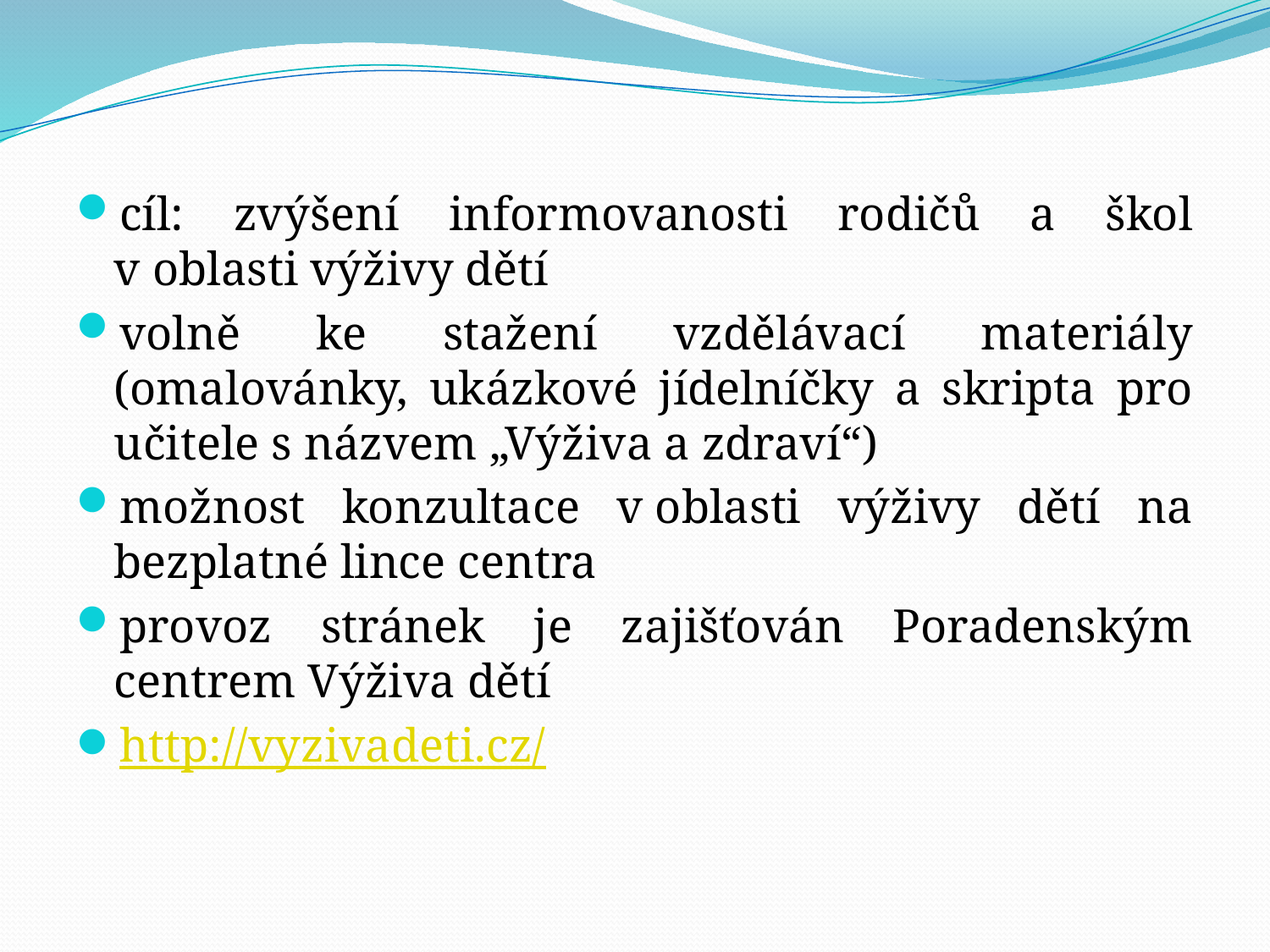

cíl: zvýšení informovanosti rodičů a škol v oblasti výživy dětí
volně ke stažení vzdělávací materiály (omalovánky, ukázkové jídelníčky a skripta pro učitele s názvem „Výživa a zdraví“)
možnost konzultace v oblasti výživy dětí na bezplatné lince centra
provoz stránek je zajišťován Poradenským centrem Výživa dětí
http://vyzivadeti.cz/